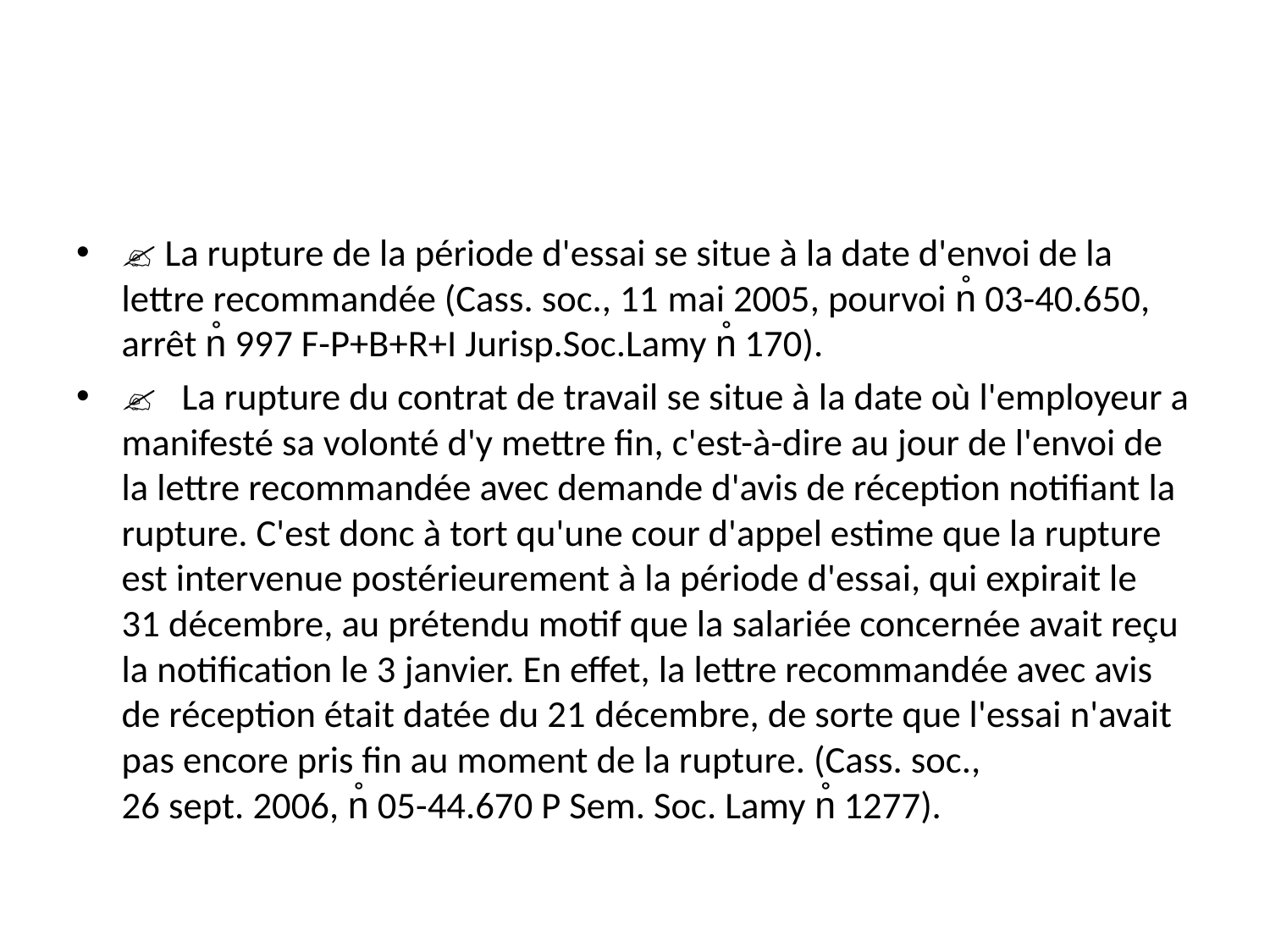

#
✍ La rupture de la période d'essai se situe à la date d'envoi de la lettre recommandée (Cass. soc., 11 mai 2005, pourvoi n̊ 03-40.650, arrêt n̊ 997 F-P+B+R+I Jurisp.Soc.Lamy n̊ 170).
✍   La rupture du contrat de travail se situe à la date où l'employeur a manifesté sa volonté d'y mettre fin, c'est-à-dire au jour de l'envoi de la lettre recommandée avec demande d'avis de réception notifiant la rupture. C'est donc à tort qu'une cour d'appel estime que la rupture est intervenue postérieurement à la période d'essai, qui expirait le 31 décembre, au prétendu motif que la salariée concernée avait reçu la notification le 3 janvier. En effet, la lettre recommandée avec avis de réception était datée du 21 décembre, de sorte que l'essai n'avait pas encore pris fin au moment de la rupture. (Cass. soc., 26 sept. 2006, n̊ 05-44.670 P Sem. Soc. Lamy n̊ 1277).